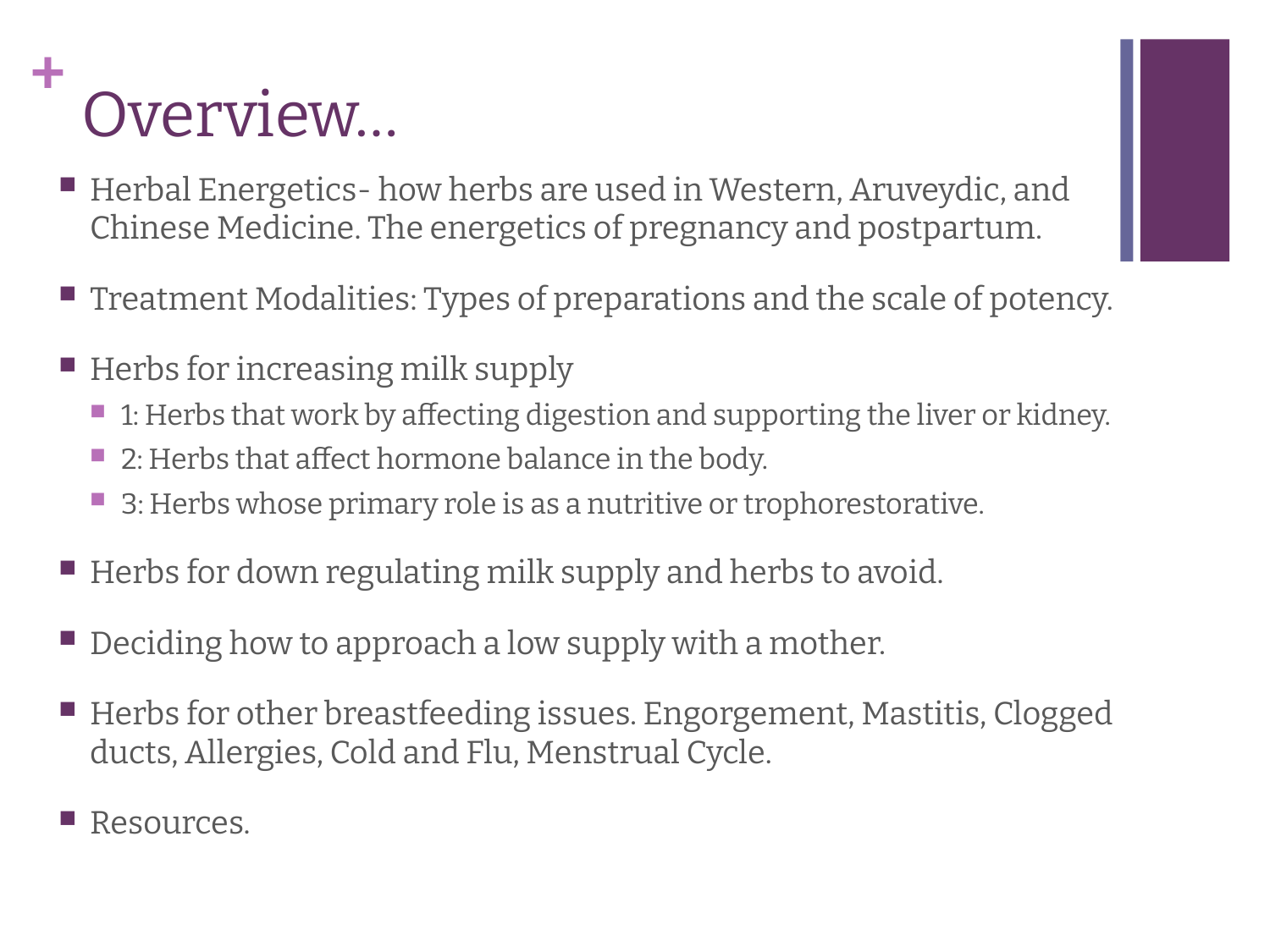

# Overview…
Herbal Energetics- how herbs are used in Western, Aruveydic, and Chinese Medicine. The energetics of pregnancy and postpartum.
Treatment Modalities: Types of preparations and the scale of potency.
Herbs for increasing milk supply
1: Herbs that work by affecting digestion and supporting the liver or kidney.
2: Herbs that affect hormone balance in the body.
3: Herbs whose primary role is as a nutritive or trophorestorative.
Herbs for down regulating milk supply and herbs to avoid.
Deciding how to approach a low supply with a mother.
Herbs for other breastfeeding issues. Engorgement, Mastitis, Clogged ducts, Allergies, Cold and Flu, Menstrual Cycle.
Resources.